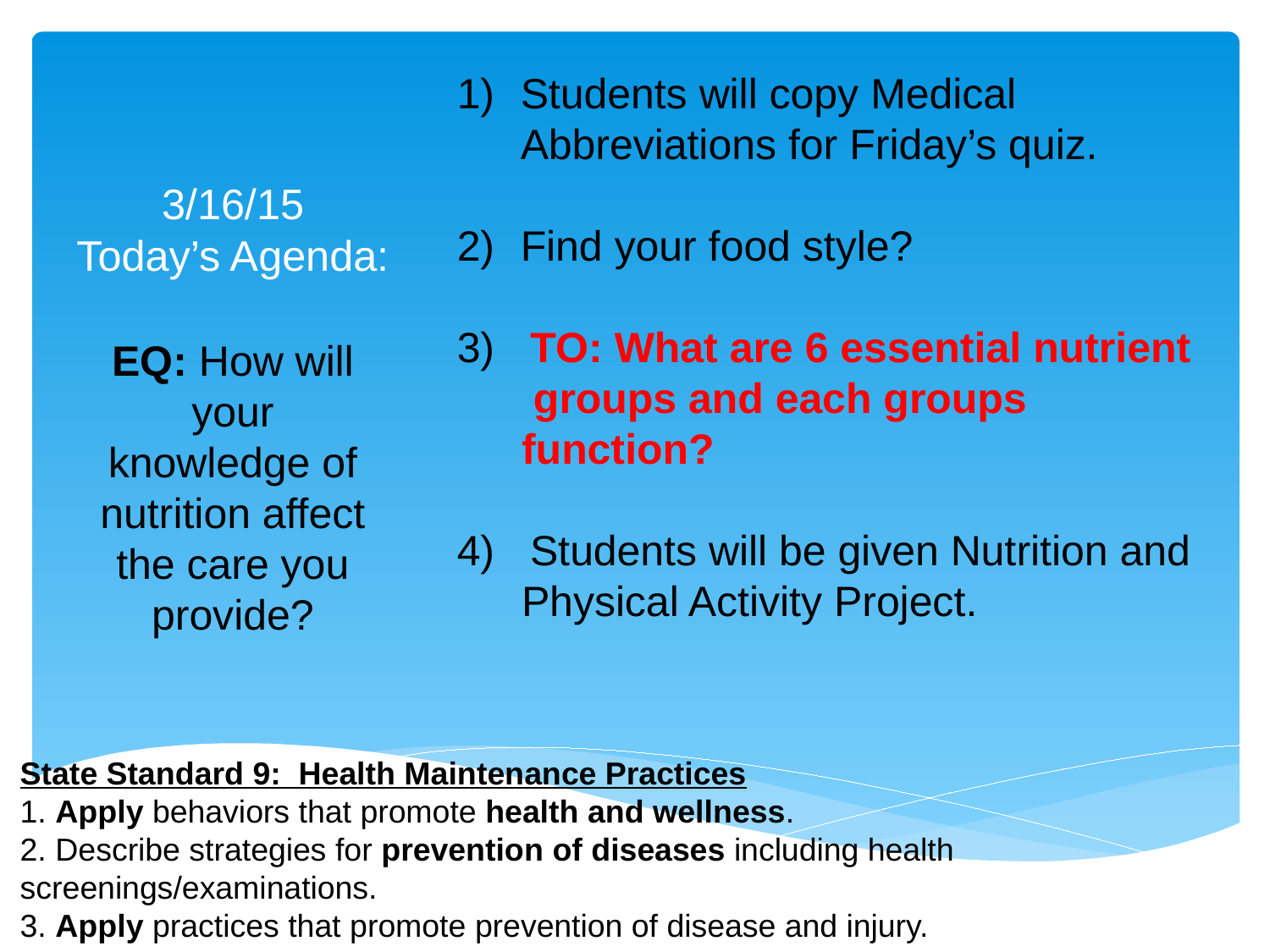

Students will copy Medical Abbreviations for Friday’s quiz.

Find your food style?

3)   TO: What are 6 essential nutrient    groups and each groups function?

4)   Students will be given Nutrition and Physical Activity Project.

# 3/16/15 Today’s Agenda:
EQ: How will your knowledge of nutrition affect the care you provide?

State Standard 9:  Health Maintenance Practices
1. Apply behaviors that promote health and wellness.
2. Describe strategies for prevention of diseases including health screenings/examinations.
3. Apply practices that promote prevention of disease and injury.